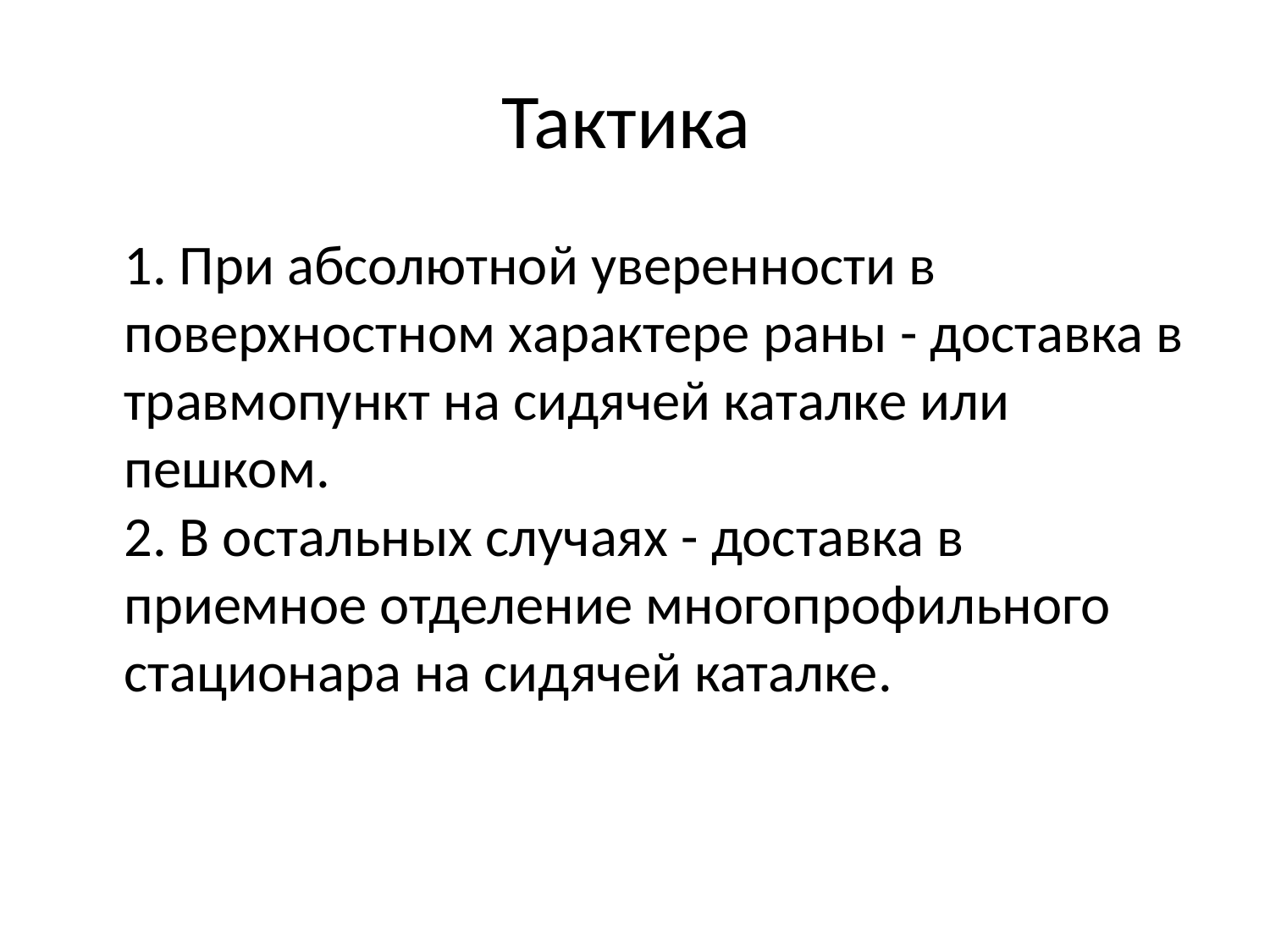

# Тактика
	1. При абсолютной уверенности в поверхностном характере раны - доставка в травмопункт на сидячей каталке или пешком.
2. В остальных случаях - доставка в приемное отделение многопрофильного стационара на сидячей каталке.